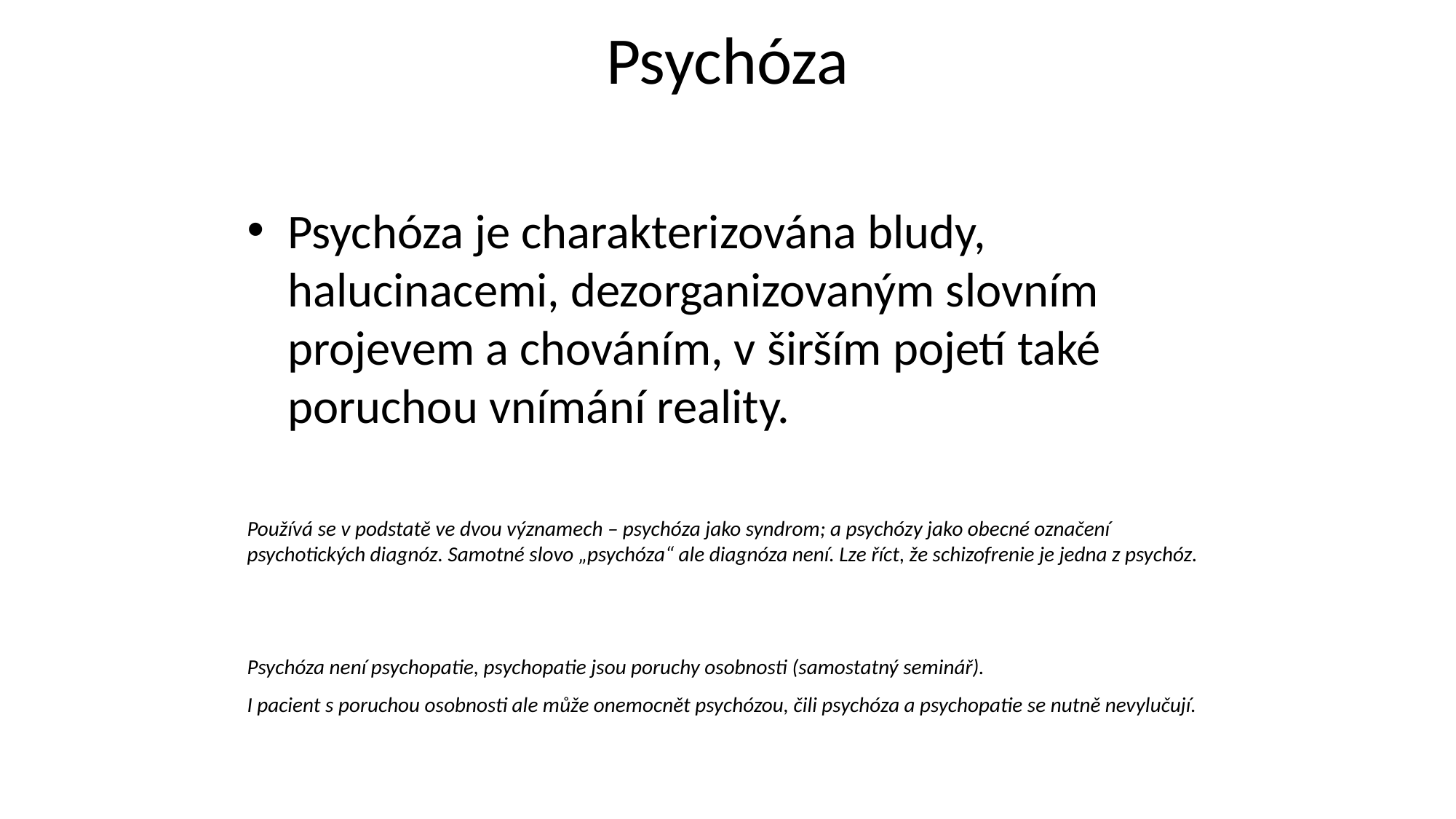

Psychóza
Psychóza je charakterizována bludy, halucinacemi, dezorganizovaným slovním projevem a chováním, v širším pojetí také poruchou vnímání reality.

Používá se v podstatě ve dvou významech – psychóza jako syndrom; a psychózy jako obecné označení psychotických diagnóz. Samotné slovo „psychóza“ ale diagnóza není. Lze říct, že schizofrenie je jedna z psychóz.

Psychóza není psychopatie, psychopatie jsou poruchy osobnosti (samostatný seminář).
I pacient s poruchou osobnosti ale může onemocnět psychózou, čili psychóza a psychopatie se nutně nevylučují.